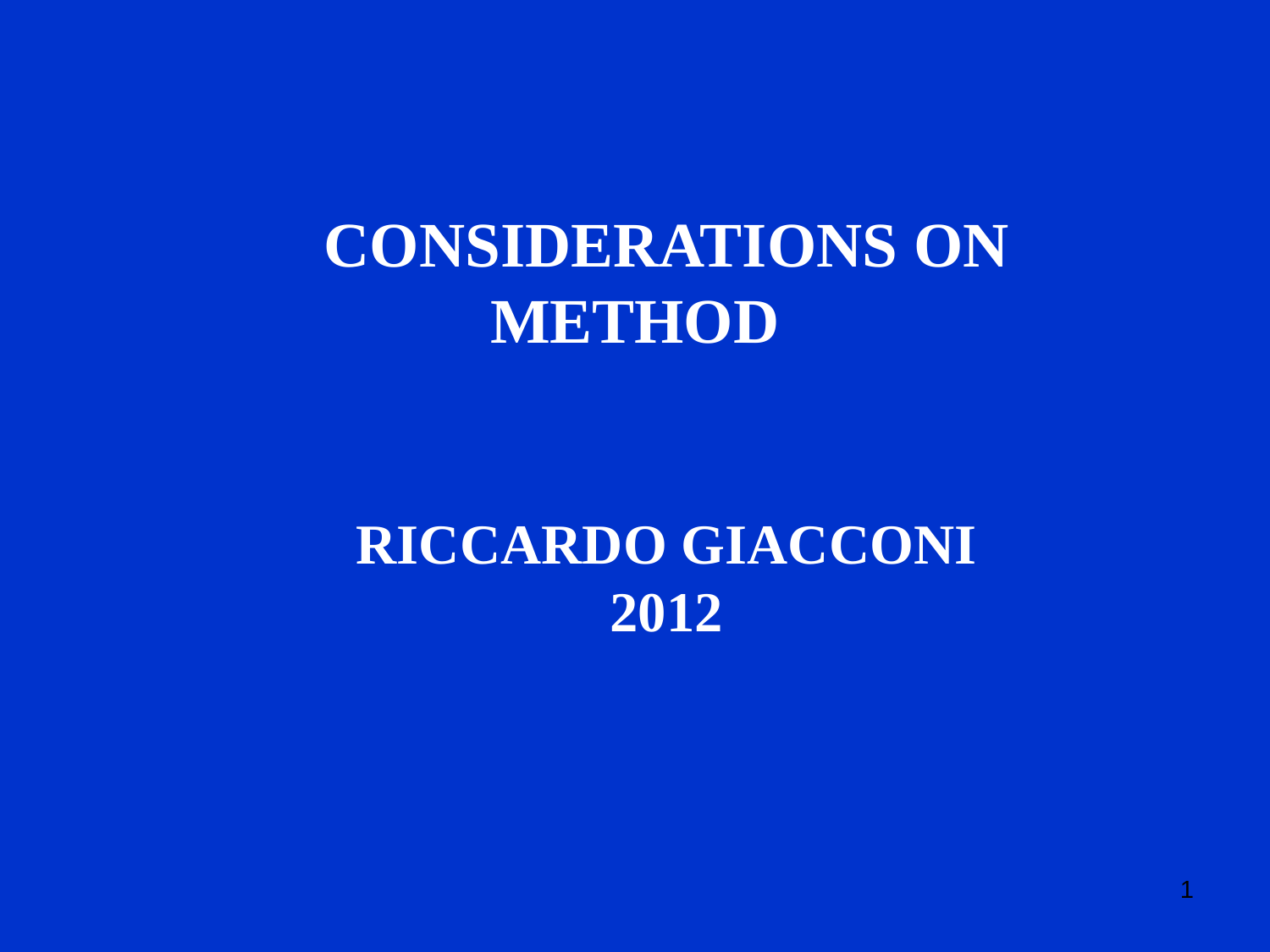

CONSIDERATIONS ON METHOD

RICCARDO GIACCONI
2012
1